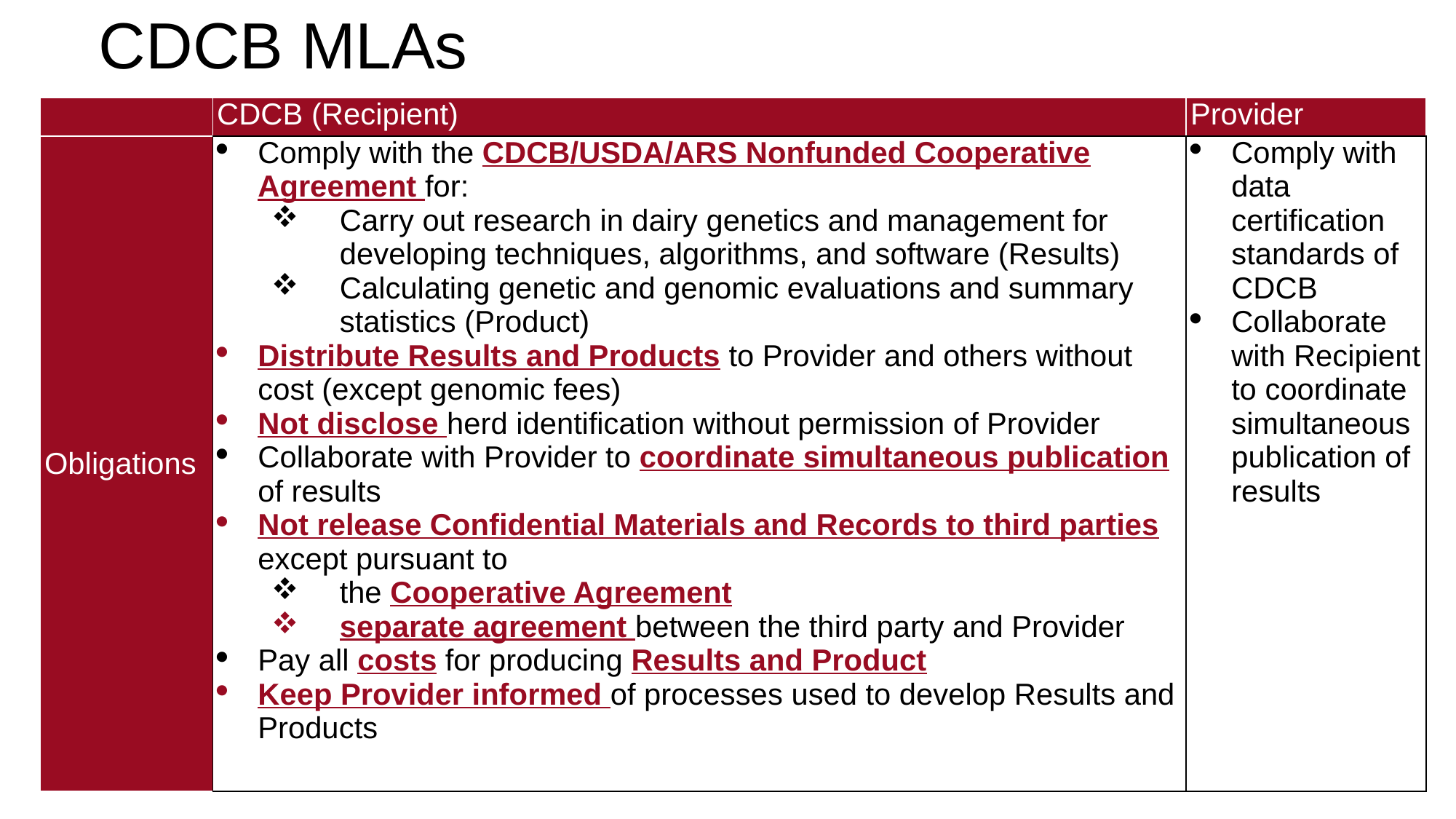

# CDCB MLAs
|  | CDCB (Recipient) | Provider |
| --- | --- | --- |
| Obligations | Comply with the CDCB/USDA/ARS Nonfunded Cooperative Agreement for: Carry out research in dairy genetics and management for developing techniques, algorithms, and software (Results) Calculating genetic and genomic evaluations and summary statistics (Product) Distribute Results and Products to Provider and others without cost (except genomic fees) Not disclose herd identification without permission of Provider Collaborate with Provider to coordinate simultaneous publication of results Not release Confidential Materials and Records to third parties except pursuant to the Cooperative Agreement separate agreement between the third party and Provider Pay all costs for producing Results and Product Keep Provider informed of processes used to develop Results and Products | Comply with data certification standards of CDCB Collaborate with Recipient to coordinate simultaneous publication of results |
17